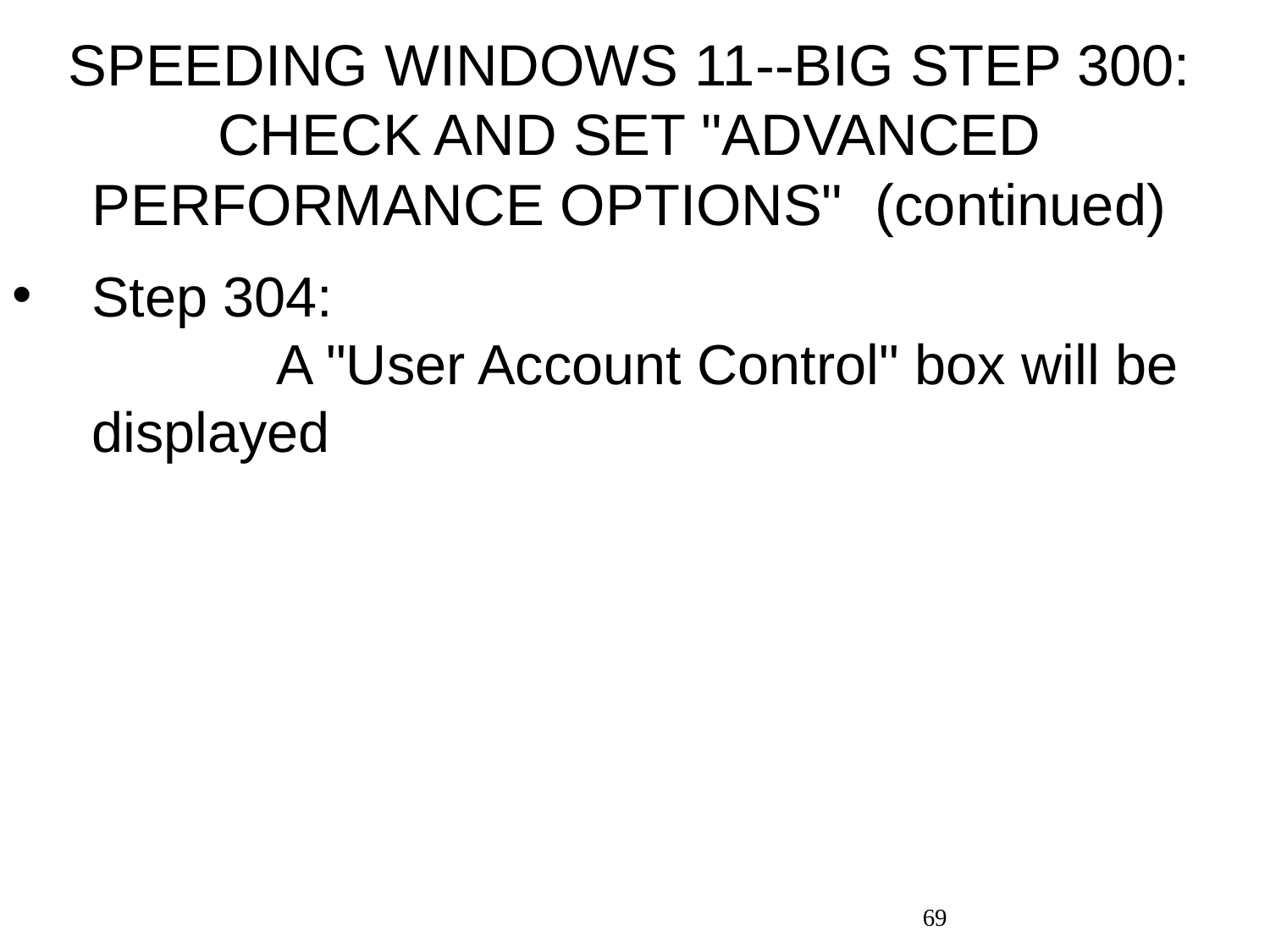

# SPEEDING WINDOWS 11--BIG STEP 300: CHECK AND SET "ADVANCED PERFORMANCE OPTIONS"  (continued)
Step 304:                                                                   A "User Account Control" box will be displayed
69